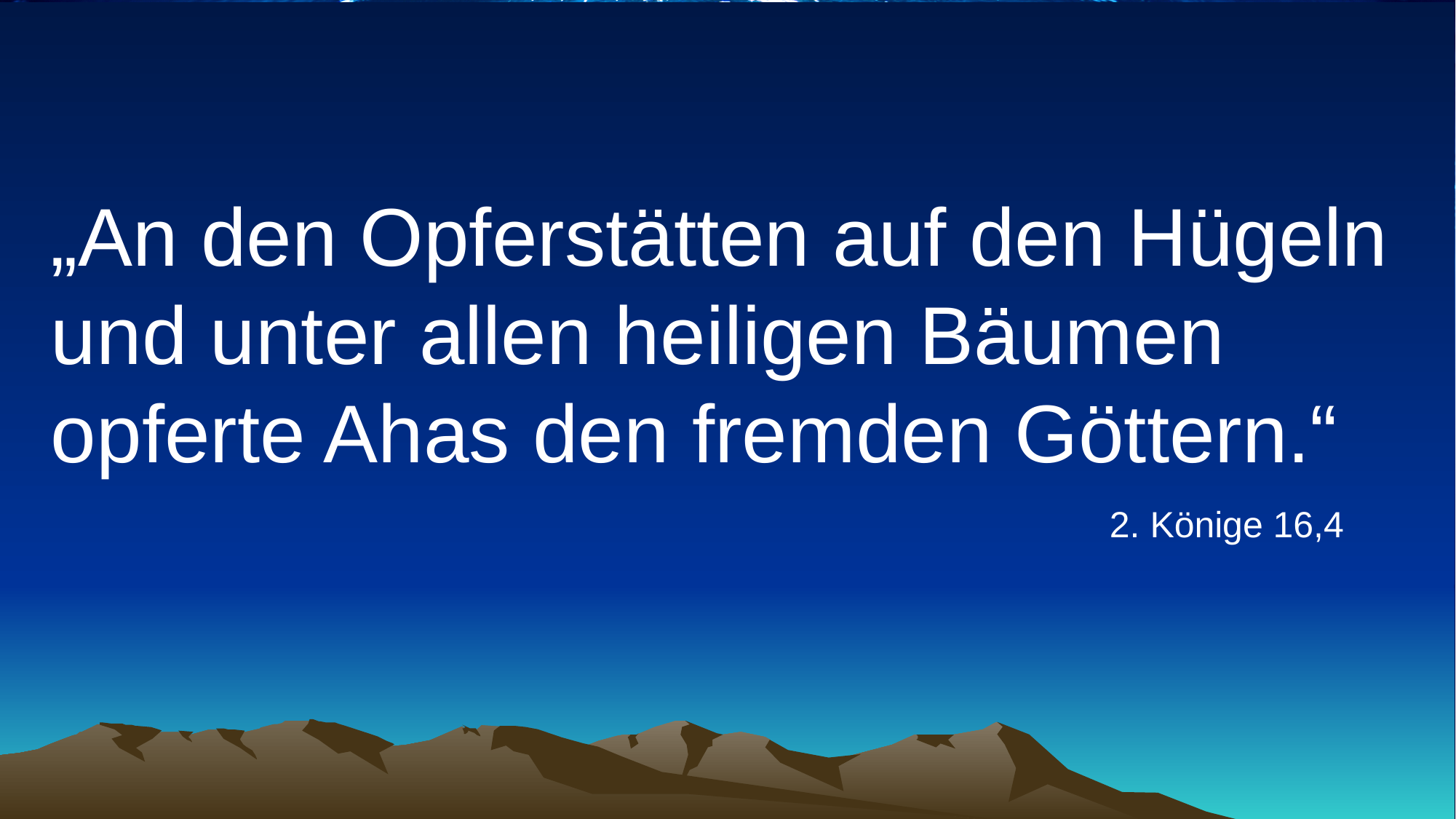

# „An den Opferstätten auf den Hügeln und unter allen heiligen Bäumen opferte Ahas den fremden Göttern.“
2. Könige 16,4